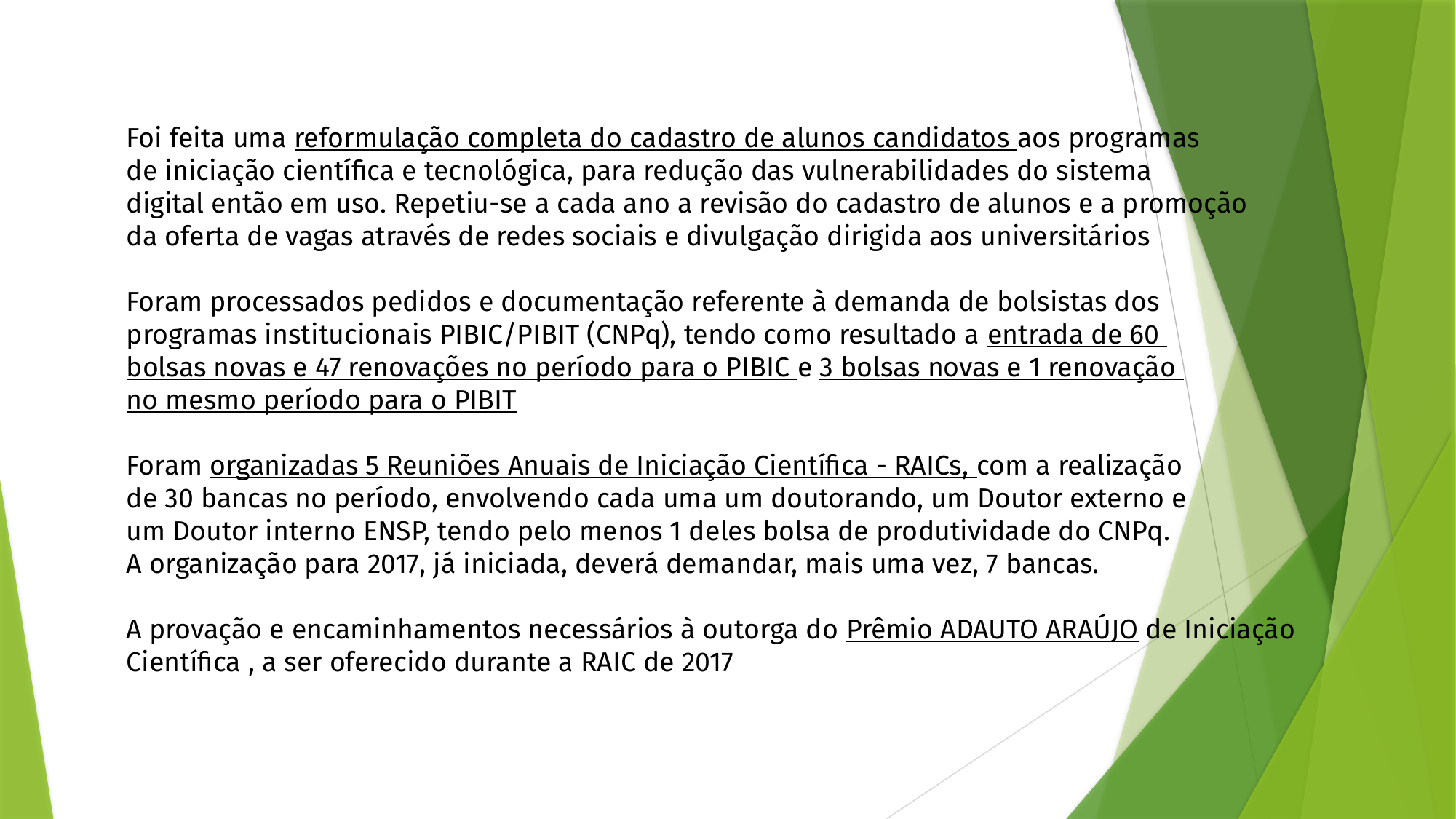

Foi feita uma reformulação completa do cadastro de alunos candidatos aos programas
de iniciação científica e tecnológica, para redução das vulnerabilidades do sistema
digital então em uso. Repetiu-se a cada ano a revisão do cadastro de alunos e a promoção
da oferta de vagas através de redes sociais e divulgação dirigida aos universitários

Foram processados pedidos e documentação referente à demanda de bolsistas dos
programas institucionais PIBIC/PIBIT (CNPq), tendo como resultado a entrada de 60
bolsas novas e 47 renovações no período para o PIBIC e 3 bolsas novas e 1 renovação
no mesmo período para o PIBIT

Foram organizadas 5 Reuniões Anuais de Iniciação Científica - RAICs, com a realização
de 30 bancas no período, envolvendo cada uma um doutorando, um Doutor externo e
um Doutor interno ENSP, tendo pelo menos 1 deles bolsa de produtividade do CNPq.
A organização para 2017, já iniciada, deverá demandar, mais uma vez, 7 bancas.

A provação e encaminhamentos necessários à outorga do Prêmio ADAUTO ARAÚJO de Iniciação
Científica , a ser oferecido durante a RAIC de 2017